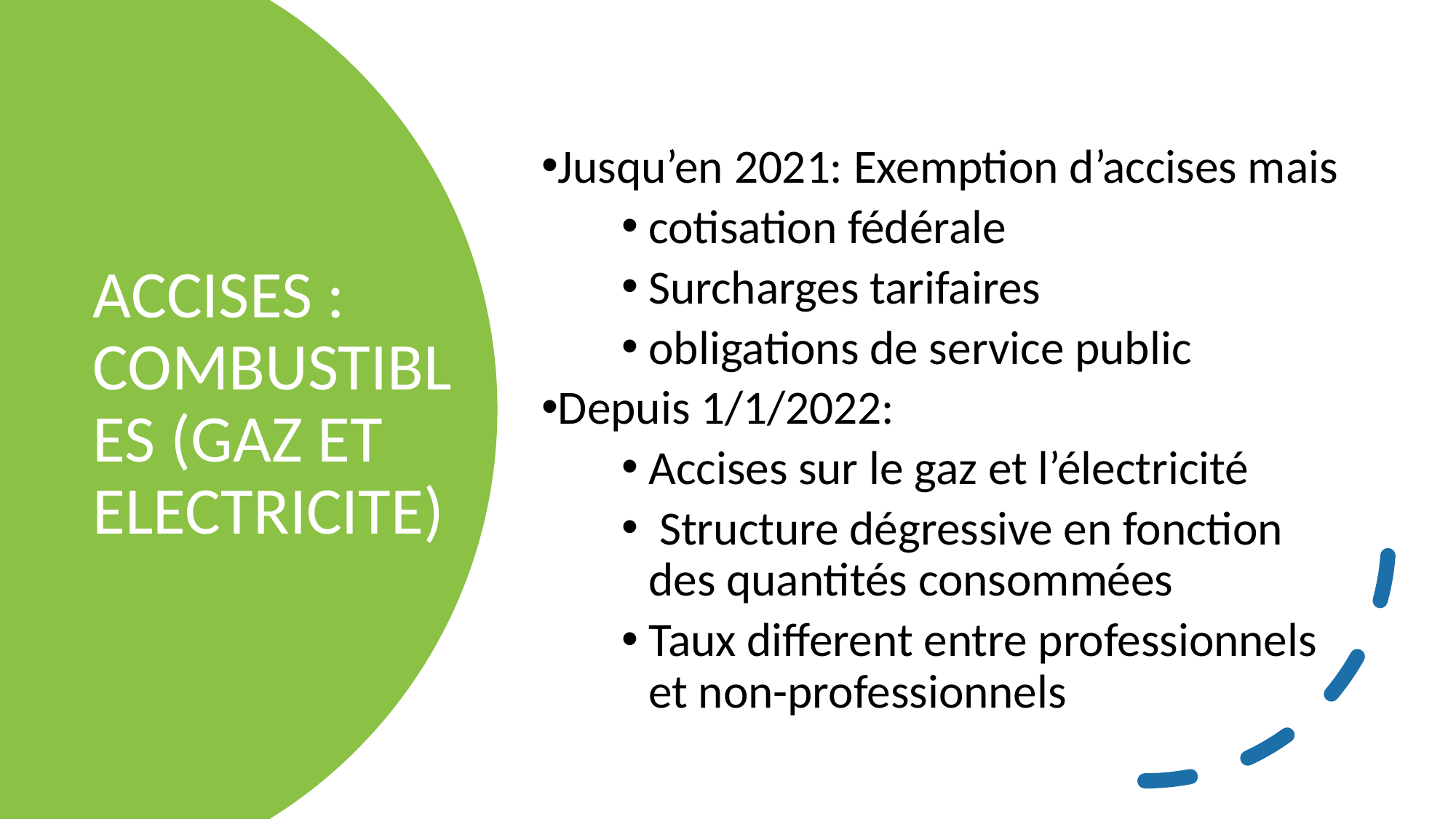

Jusqu’en 2021: Exemption d’accises mais
cotisation fédérale
Surcharges tarifaires
obligations de service public
Depuis 1/1/2022:
Accises sur le gaz et l’électricité
 Structure dégressive en fonction des quantités consommées
Taux different entre professionnels et non-professionnels

Accises : COMBUSTIBLES (GaZ et ELECTRICITE)